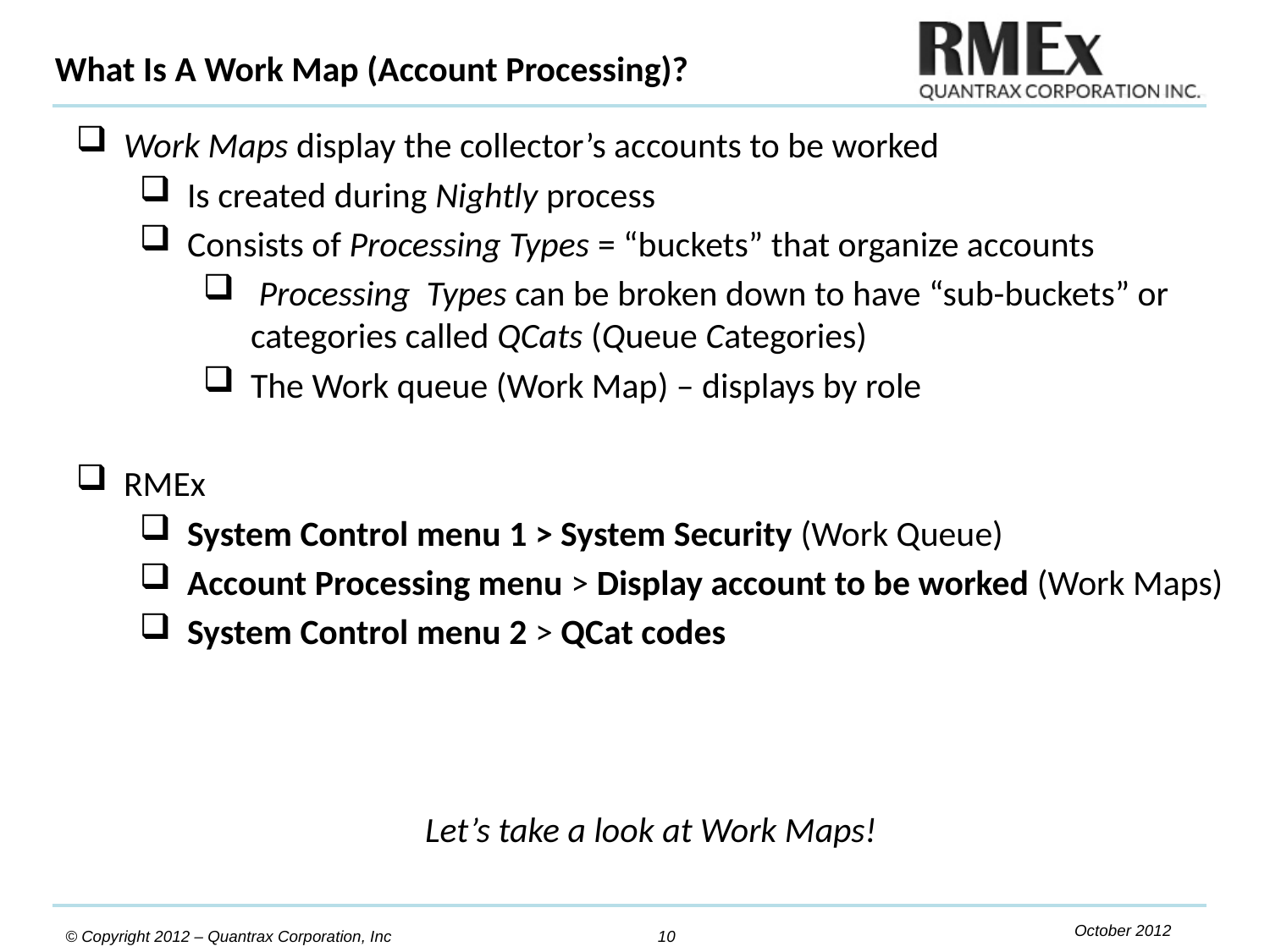

What Is A Work Map (Account Processing)?
Work Maps display the collector’s accounts to be worked
Is created during Nightly process
Consists of Processing Types = “buckets” that organize accounts
 Processing  Types can be broken down to have “sub-buckets” or categories called QCats (Queue Categories)
The Work queue (Work Map) – displays by role

RMEx
System Control menu 1 > System Security (Work Queue)
Account Processing menu > Display account to be worked (Work Maps)
System Control menu 2 > QCat codes

Let’s take a look at Work Maps!